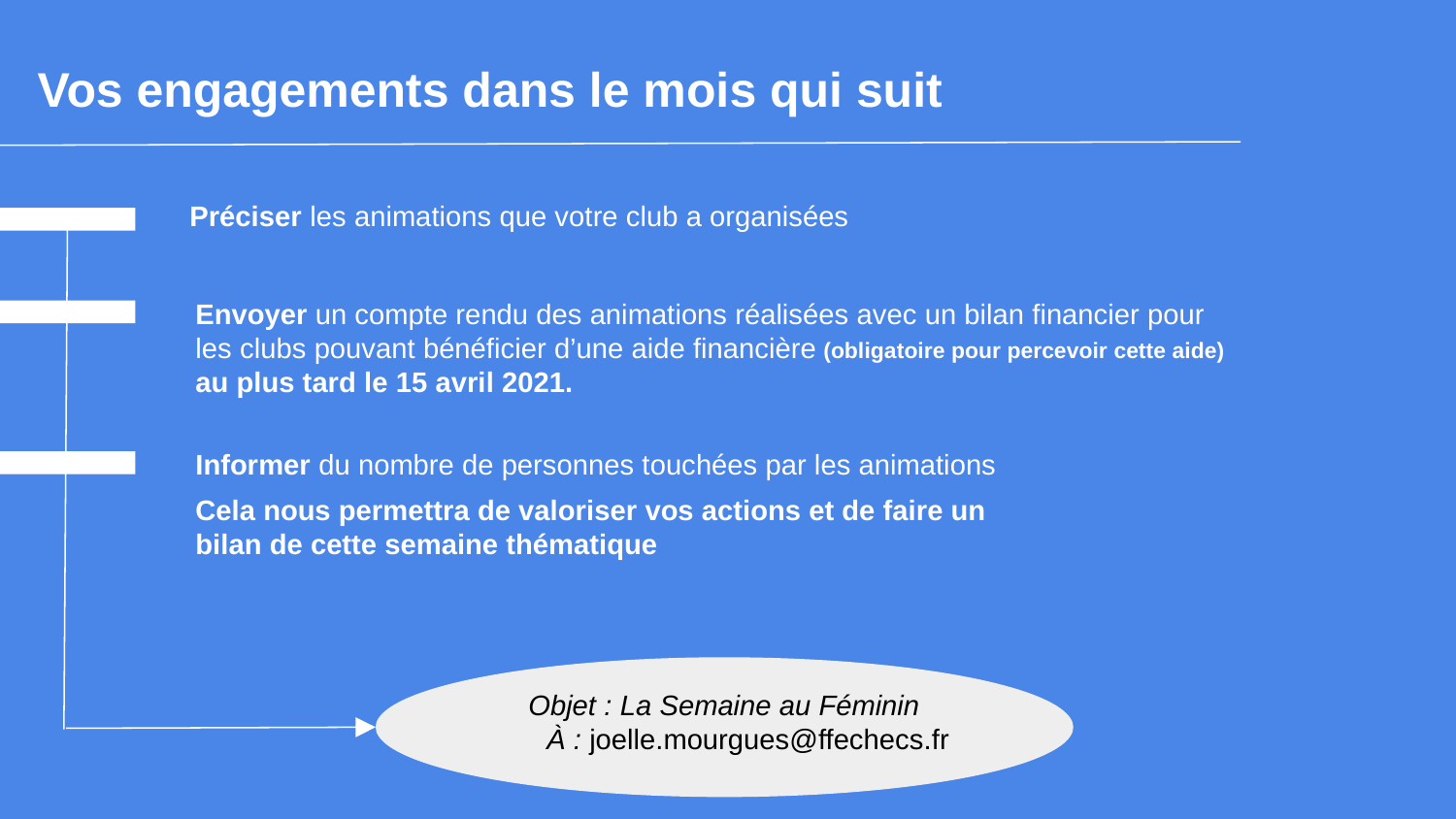

Vos engagements dans le mois qui suit
Préciser les animations que votre club a organisées

Envoyer un compte rendu des animations réalisées avec un bilan financier pour
les clubs pouvant bénéficier d’une aide financière (obligatoire pour percevoir cette aide) au plus tard le 15 avril 2021.

Informer du nombre de personnes touchées par les animations

Cela nous permettra de valoriser vos actions et de faire un bilan de cette semaine thématique

Objet : La Semaine au Féminin
      À : joelle.mourgues@ffechecs.fr